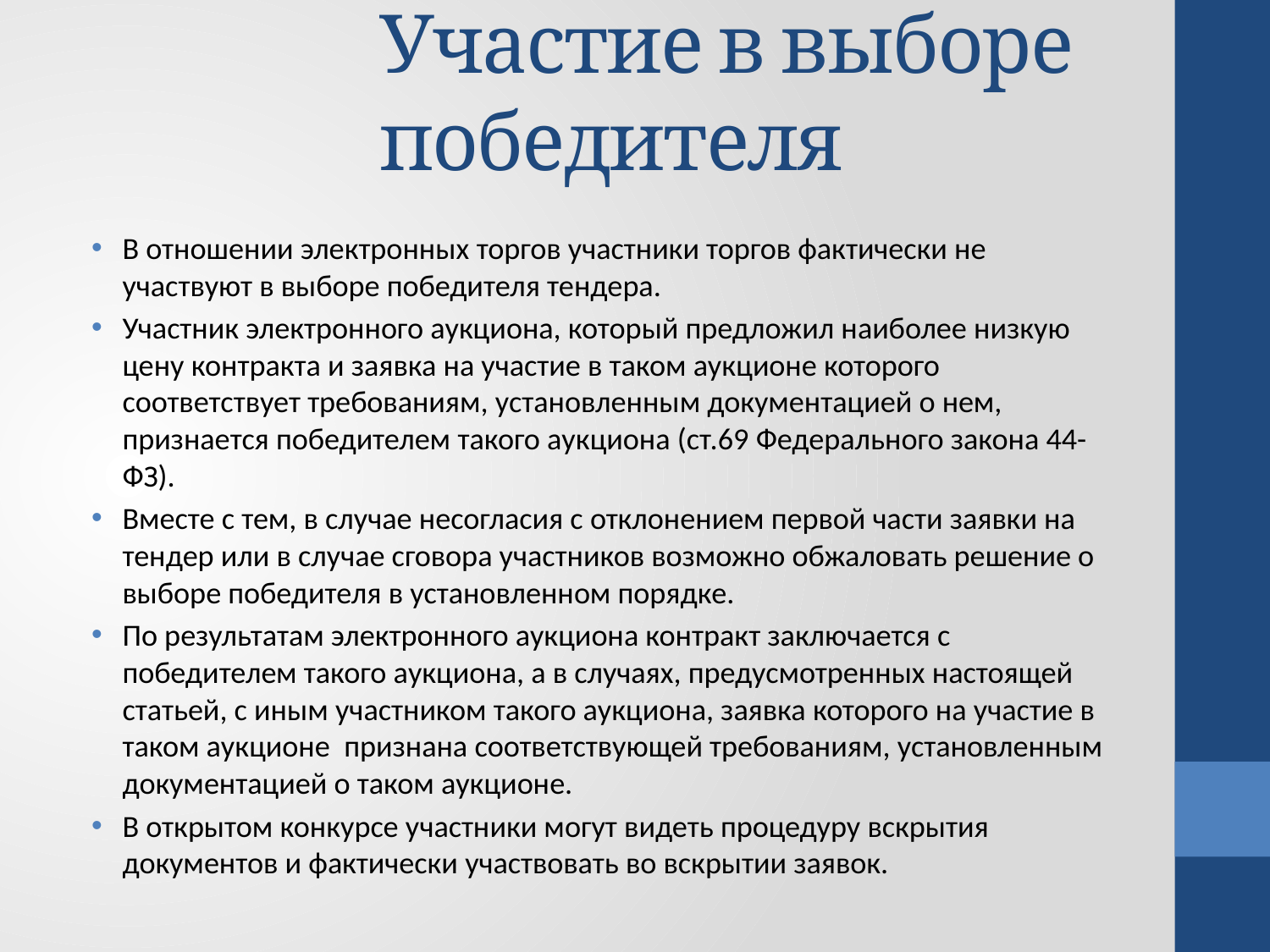

# Участие в выборе победителя
В отношении электронных торгов участники торгов фактически не участвуют в выборе победителя тендера.
Участник электронного аукциона, который предложил наиболее низкую цену контракта и заявка на участие в таком аукционе которого соответствует требованиям, установленным документацией о нем, признается победителем такого аукциона (ст.69 Федерального закона 44-ФЗ).
Вместе с тем, в случае несогласия с отклонением первой части заявки на тендер или в случае сговора участников возможно обжаловать решение о выборе победителя в установленном порядке.
По результатам электронного аукциона контракт заключается с победителем такого аукциона, а в случаях, предусмотренных настоящей статьей, с иным участником такого аукциона, заявка которого на участие в таком аукционе  признана соответствующей требованиям, установленным документацией о таком аукционе.
В открытом конкурсе участники могут видеть процедуру вскрытия документов и фактически участвовать во вскрытии заявок.